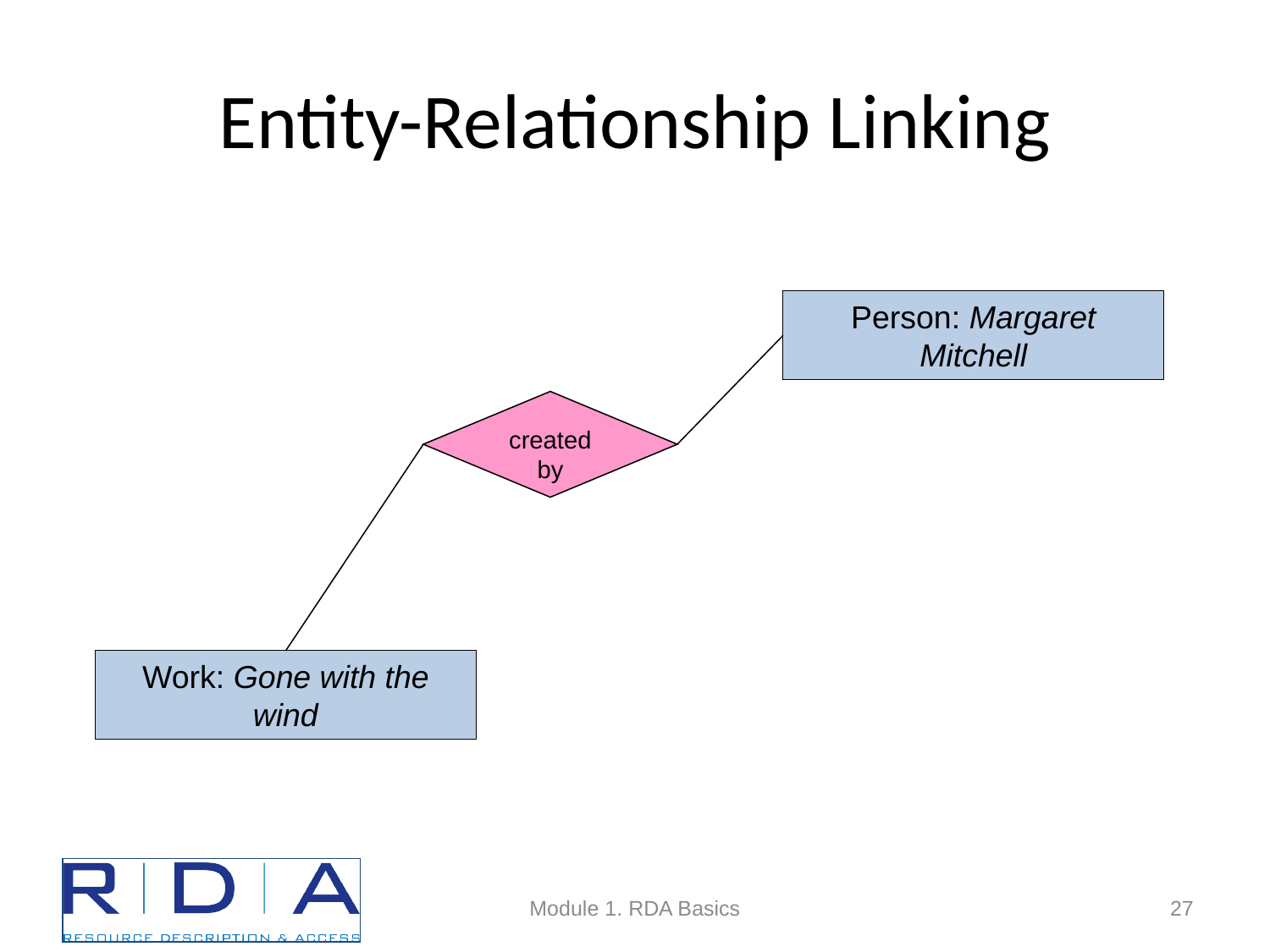

# Entity-Relationship Linking
Person: Margaret Mitchell
created by
Work: Gone with the wind
Module 1. RDA Basics
27